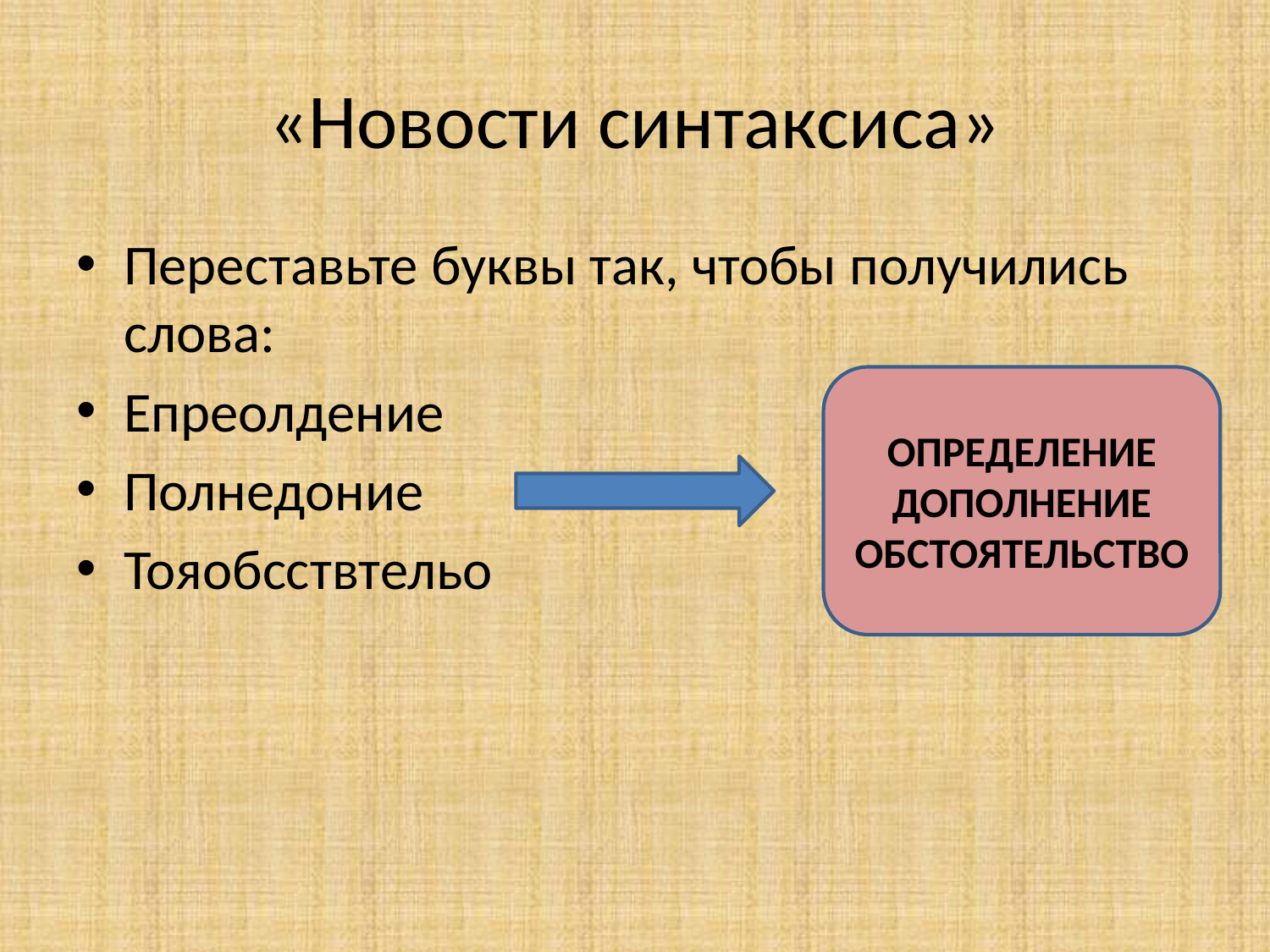

# «Новости синтаксиса»
Переставьте буквы так, чтобы получились слова:
Епреолдение
Полнедоние
Тояобсствтельо

ОПРЕДЕЛЕНИЕ
ДОПОЛНЕНИЕ
ОБСТОЯТЕЛЬСТВО